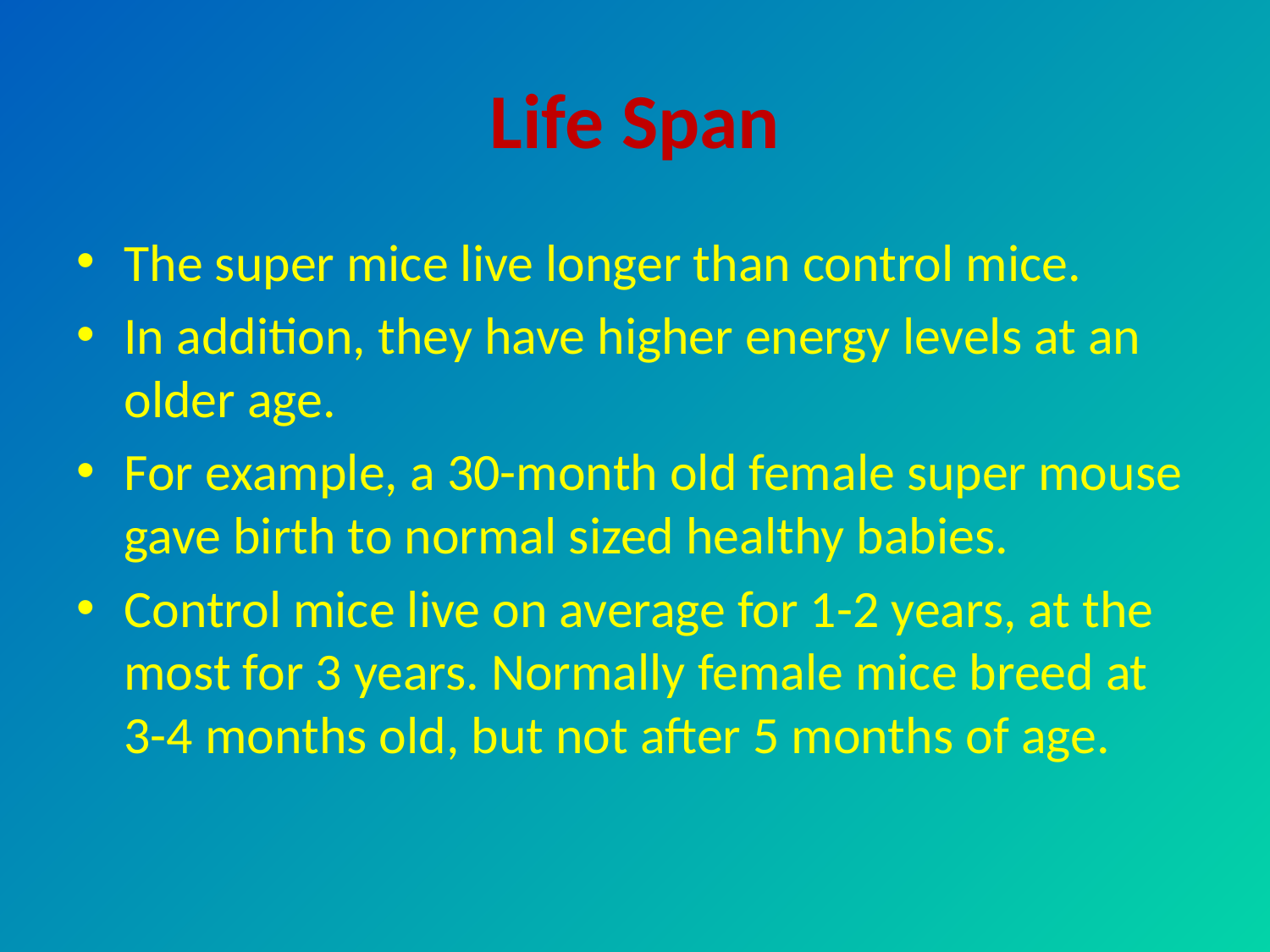

# Life Span
The super mice live longer than control mice.
In addition, they have higher energy levels at an older age.
For example, a 30-month old female super mouse gave birth to normal sized healthy babies.
Control mice live on average for 1-2 years, at the most for 3 years. Normally female mice breed at 3-4 months old, but not after 5 months of age.